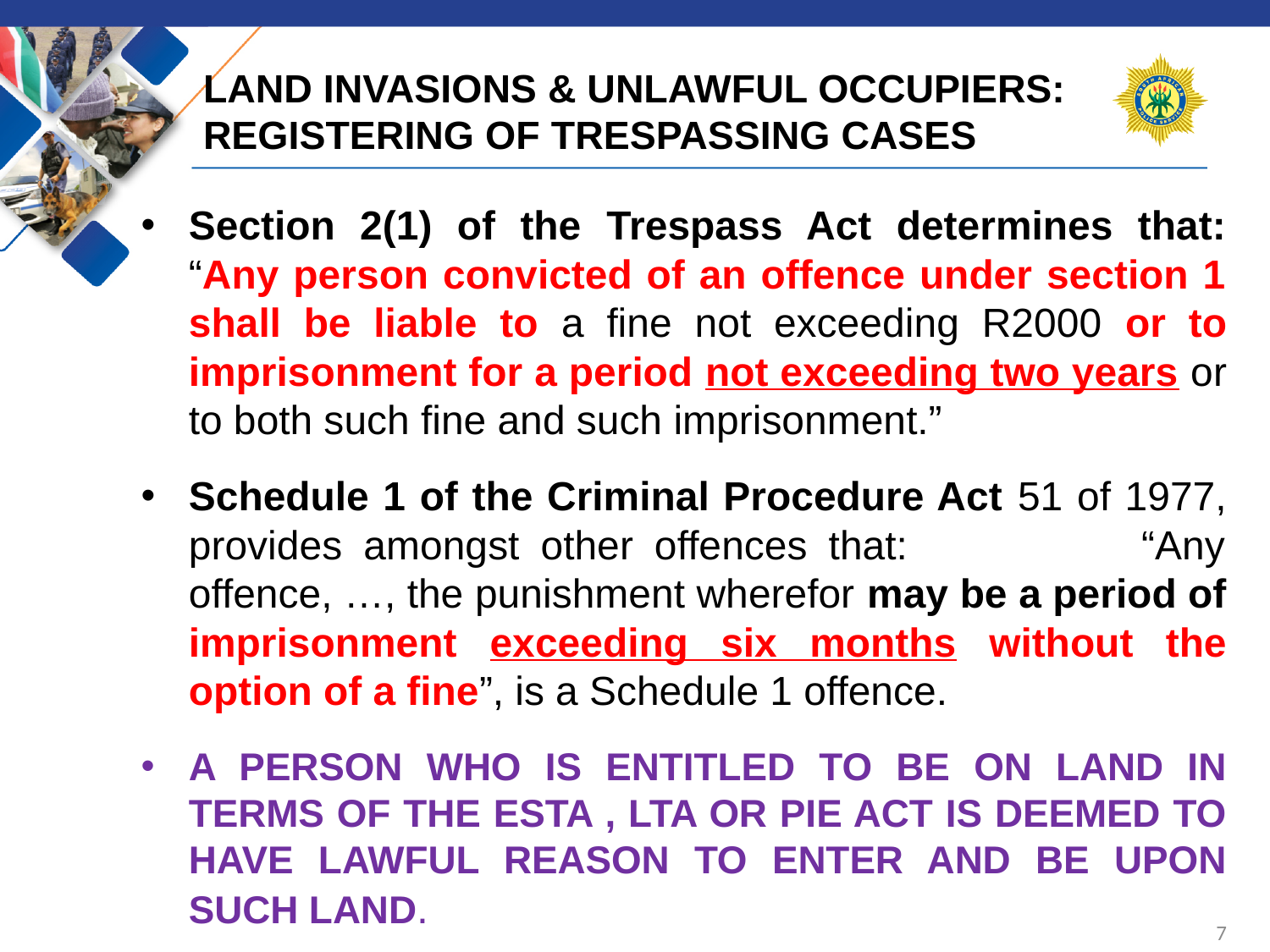

# LAND INVASIONS & UNLAWFUL OCCUPIERS: REGISTERING OF TRESPASSING CASES
Section 2(1) of the Trespass Act determines that: “Any person convicted of an offence under section 1 shall be liable to a fine not exceeding R2000 or to imprisonment for a period not exceeding two years or to both such fine and such imprisonment.”

Schedule 1 of the Criminal Procedure Act 51 of 1977, provides amongst other offences that:           “Any offence, …, the punishment wherefor may be a period of imprisonment exceeding six months without the option of a fine”, is a Schedule 1 offence.

A PERSON WHO IS ENTITLED TO BE ON LAND IN TERMS OF THE ESTA , LTA OR PIE ACT IS DEEMED TO HAVE LAWFUL REASON TO ENTER AND BE UPON SUCH LAND.

7